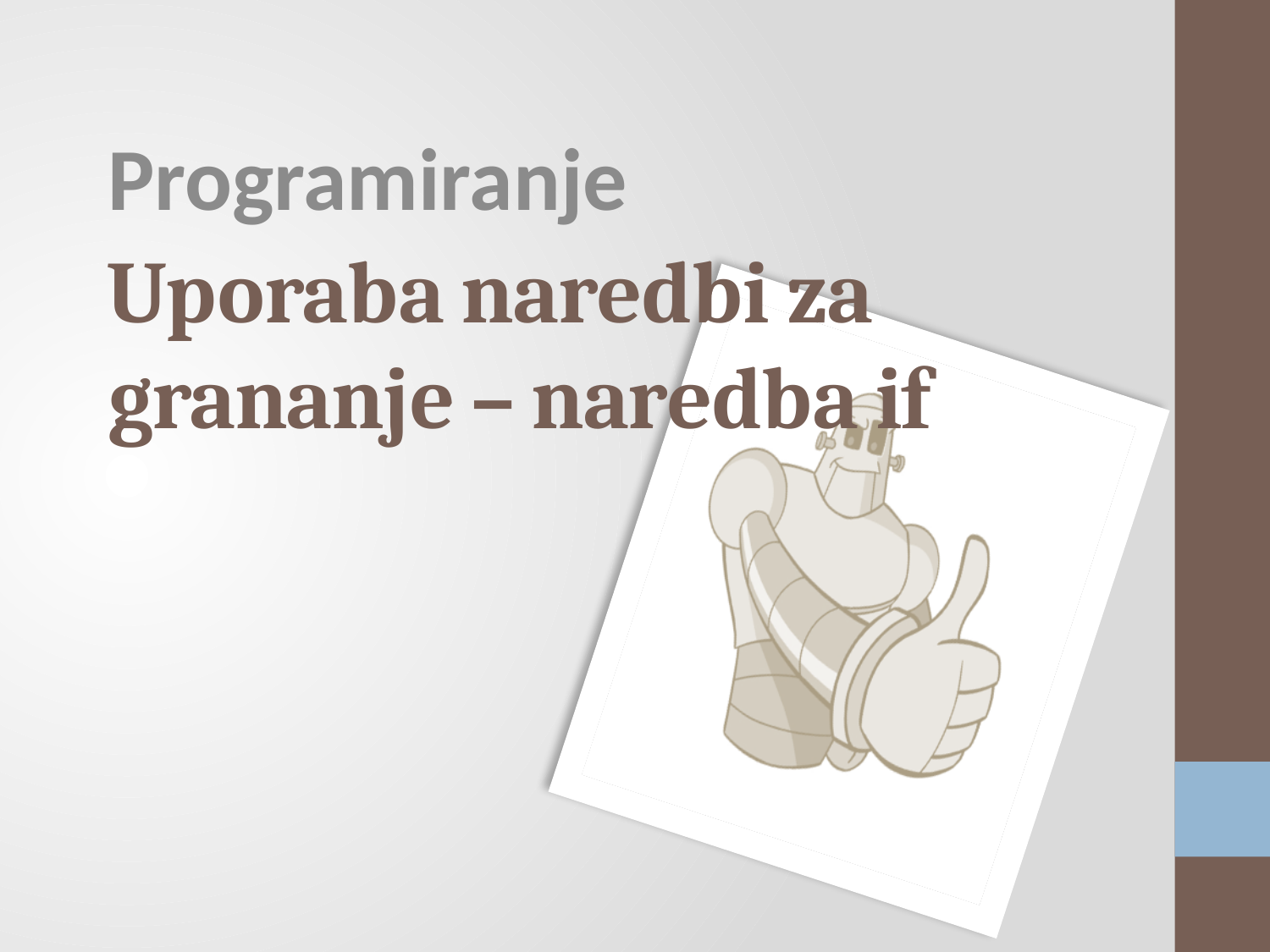

Programiranje
# Uporaba naredbi za grananje – naredba if